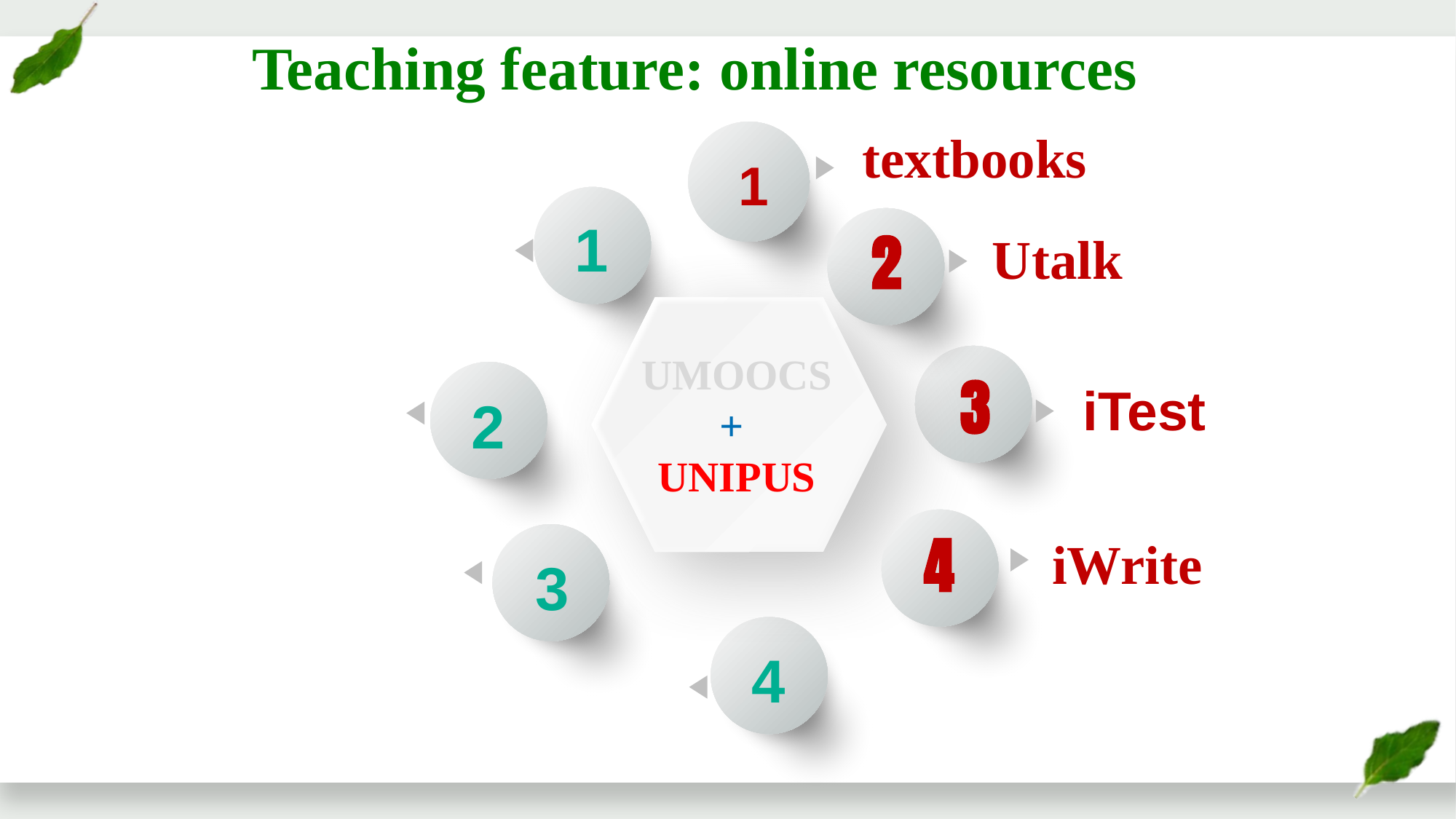

# Teaching feature: online resources

1
textbooks

1

2
Utalk

3
UMOOCS
+
Unipus

2
iTest

4

3
iWrite

4